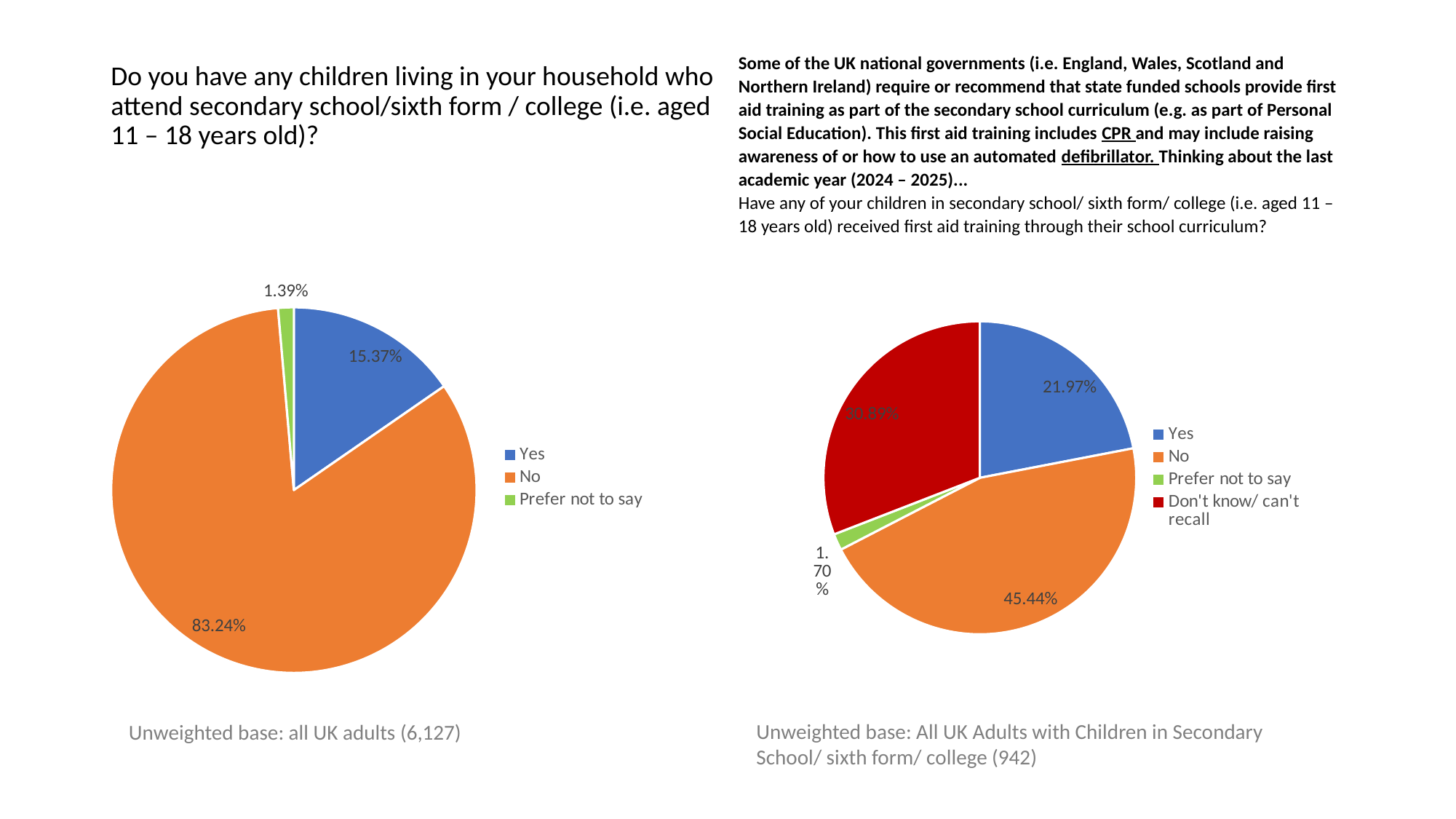

# Do you have any children living in your household who attend secondary school/sixth form / college (i.e. aged 11 – 18 years old)?
Some of the UK national governments (i.e. England, Wales, Scotland and Northern Ireland) require or recommend that state funded schools provide first aid training as part of the secondary school curriculum (e.g. as part of Personal Social Education). This first aid training includes CPR and may include raising awareness of or how to use an automated defibrillator. Thinking about the last academic year (2024 – 2025)... 
Have any of your children in secondary school/ sixth form/ college (i.e. aged 11 – 18 years old) received first aid training through their school curriculum?

### Chart

| Category | Total |
|---|---|
| Yes | 0.1537457156846744 |
| No | 0.8323812632609761 |
| Prefer not to say | 0.0138730210543496 |

### Chart

| Category | Total |
|---|---|
| Yes | 0.2197452229299363 |
| No | 0.4543524416135881 |
| Prefer not to say | 0.016985138004246284 |
| Don't know/ can't recall | 0.3089171974522293 |
Unweighted base: All UK Adults with Children in Secondary School/ sixth form/ college (942)
Unweighted base: all UK adults (6,127)